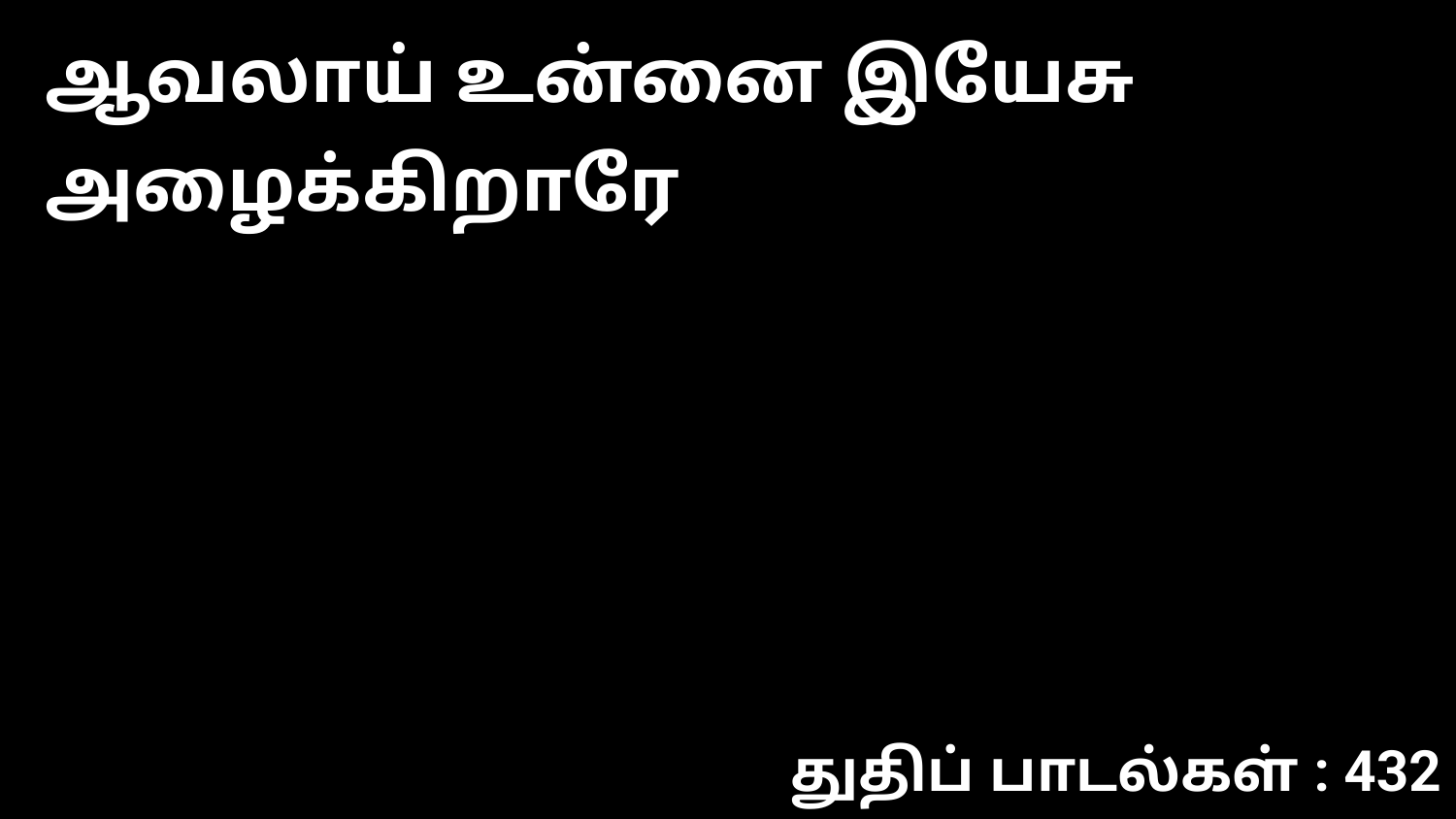

ஆவலாய் உன்னை இயேசு அழைக்கிறாரே
துதிப் பாடல்கள் : 432